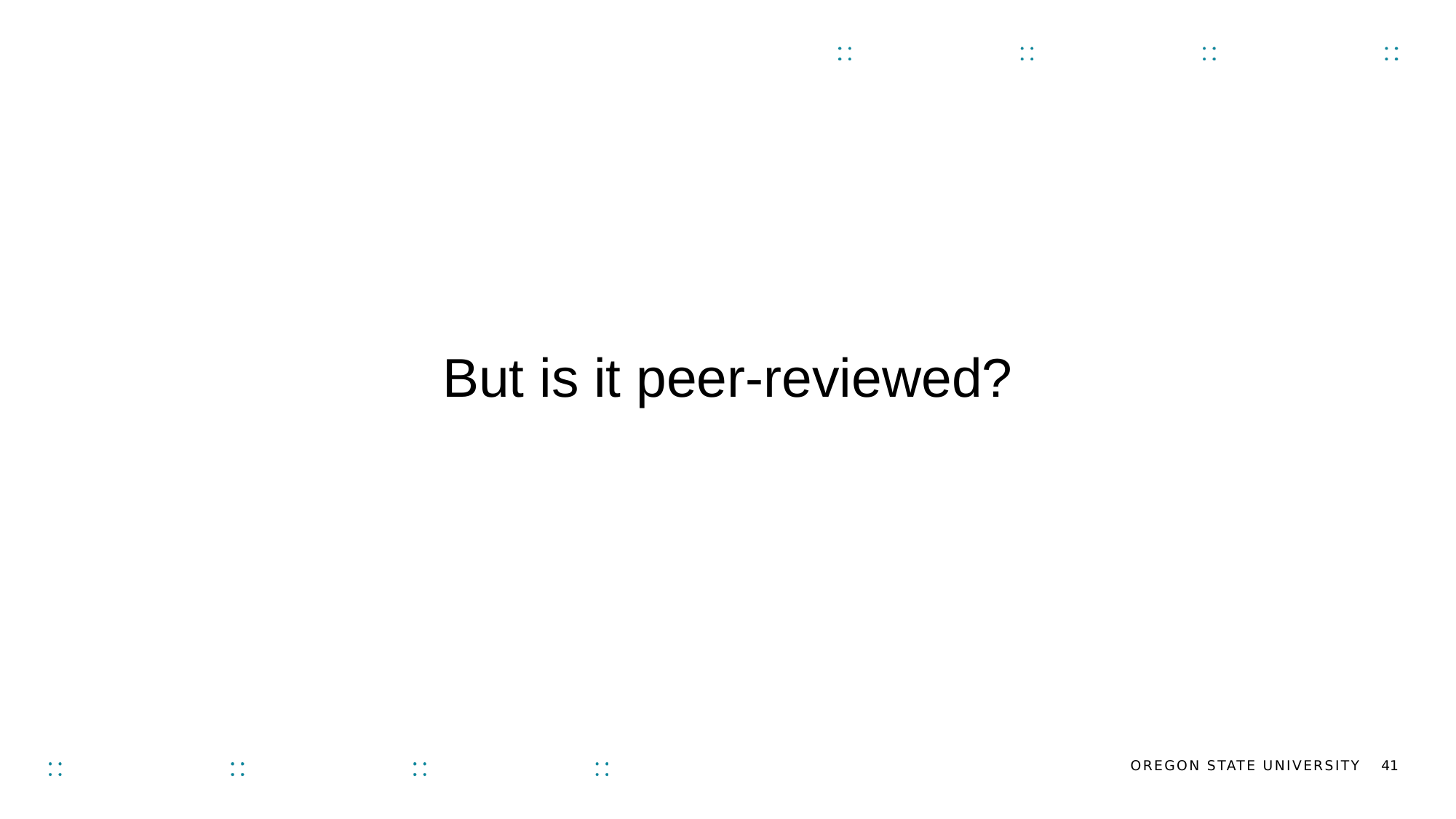

# Peer Review
But is it peer-reviewed?